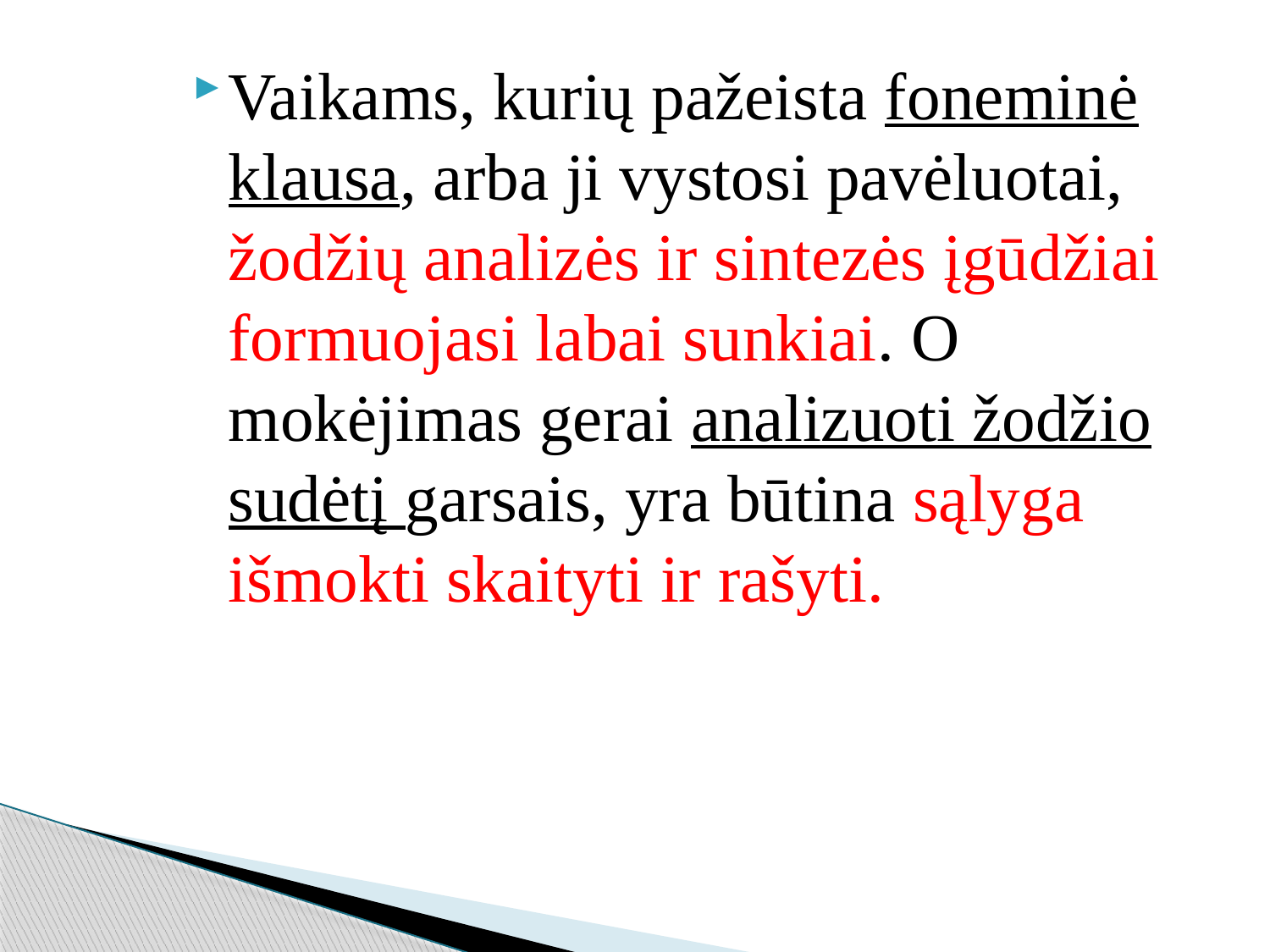

Vaikams, kurių pažeista foneminė klausa, arba ji vystosi pavėluotai, žodžių analizės ir sintezės įgūdžiai formuojasi labai sunkiai. O mokėjimas gerai analizuoti žodžio sudėtį garsais, yra būtina sąlyga išmokti skaityti ir rašyti.